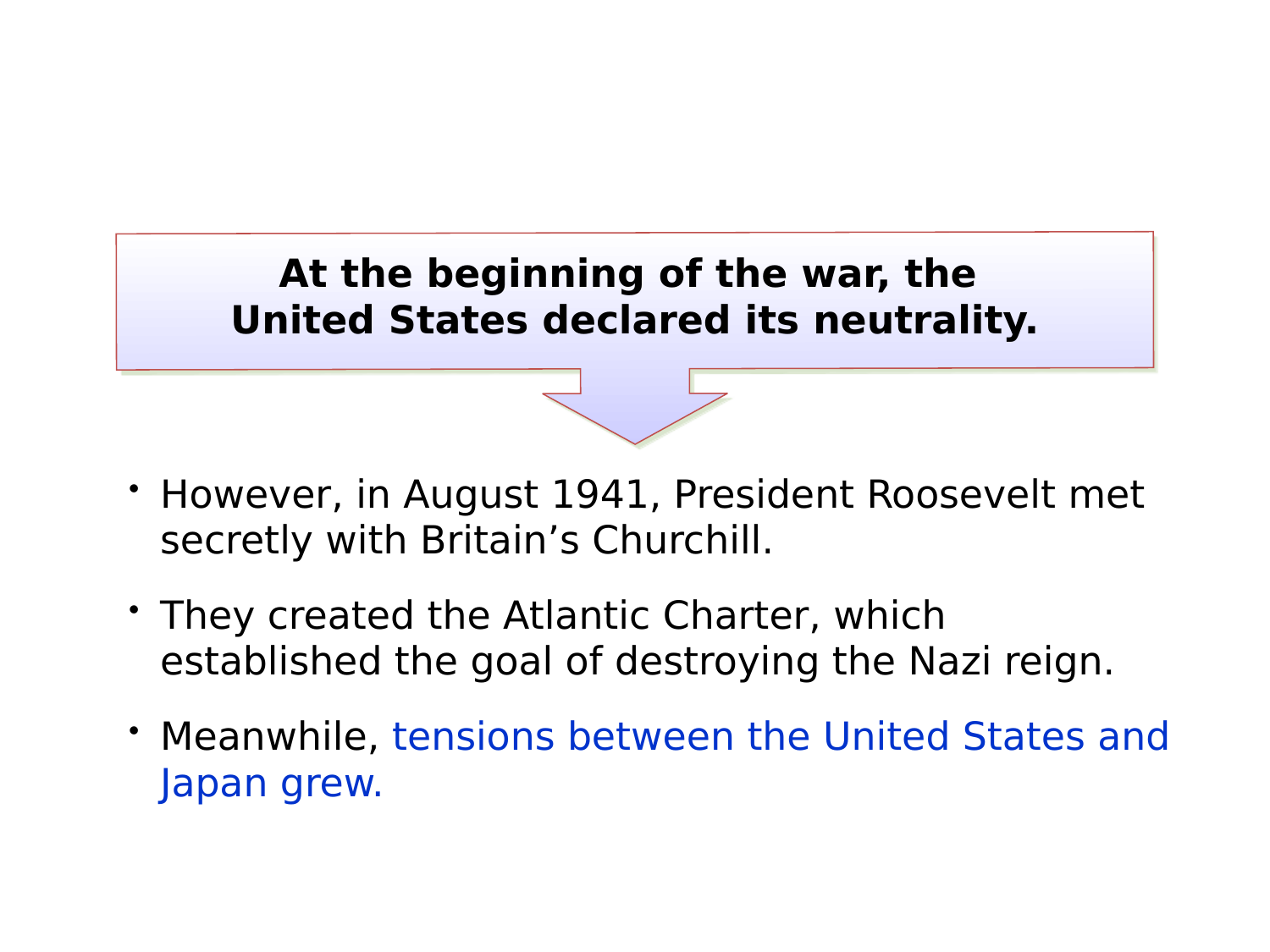

At the beginning of the war, the
United States declared its neutrality.
However, in August 1941, President Roosevelt met secretly with Britain’s Churchill.
They created the Atlantic Charter, which
established the goal of destroying the Nazi reign.
Meanwhile, tensions between the United States and Japan grew.